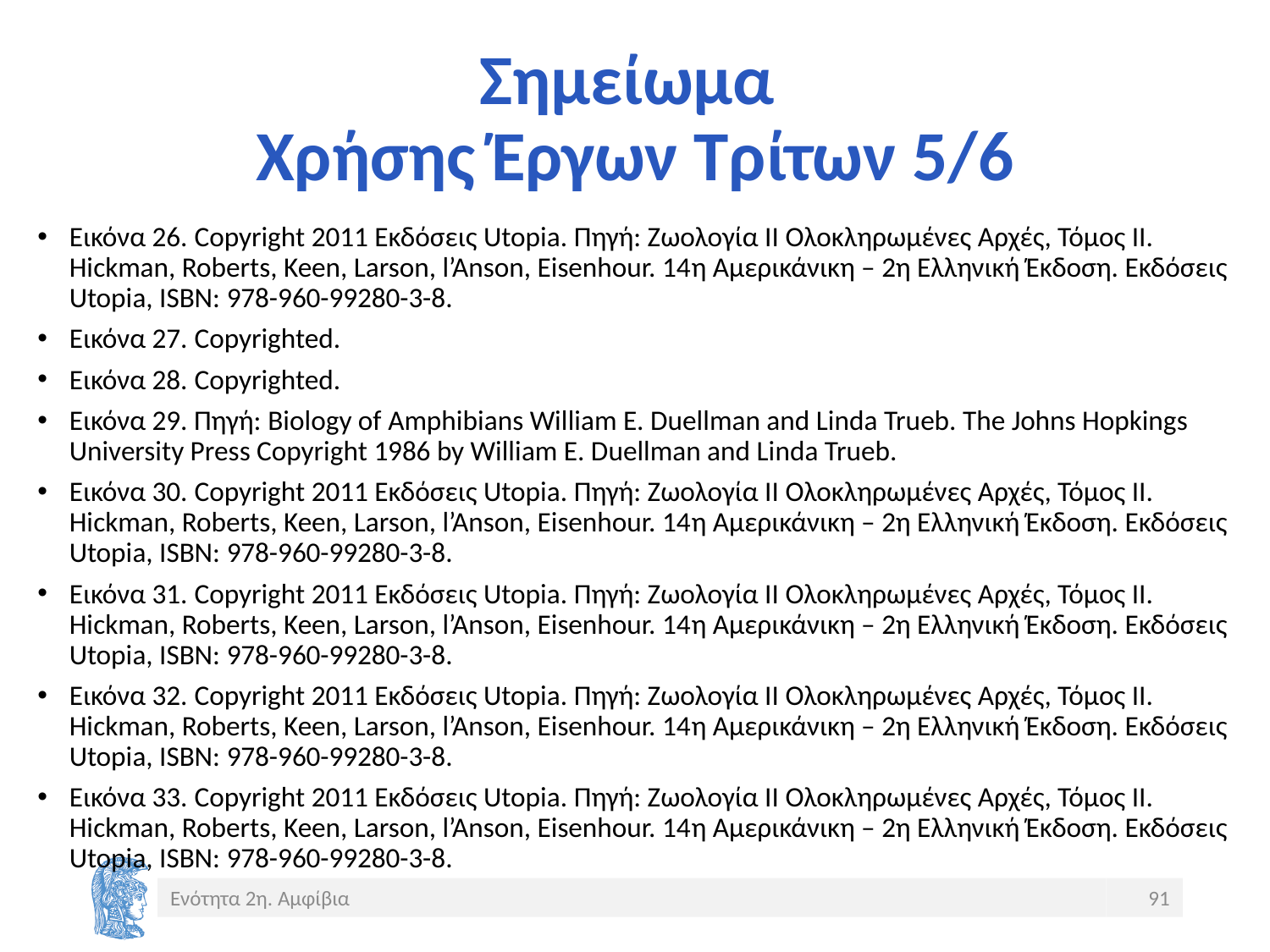

# Σημείωμα Χρήσης Έργων Τρίτων 5/6
Εικόνα 26. Copyright 2011 Eκδόσεις Utopia. Πηγή: Ζωολογία ΙΙ Ολοκληρωμένες Αρχές, Τόμος ΙΙ. Hickman, Roberts, Keen, Larson, l’Anson, Eisenhour. 14η Αμερικάνικη – 2η Ελληνική Έκδοση. Εκδόσεις Utopia, ISBN: 978-960-99280-3-8.
Εικόνα 27. Copyrighted.
Εικόνα 28. Copyrighted.
Εικόνα 29. Πηγή: Biology of Amphibians William E. Duellman and Linda Trueb. The Johns Hopkings University Press Copyright 1986 by William E. Duellman and Linda Trueb.
Εικόνα 30. Copyright 2011 Eκδόσεις Utopia. Πηγή: Ζωολογία ΙΙ Ολοκληρωμένες Αρχές, Τόμος ΙΙ. Hickman, Roberts, Keen, Larson, l’Anson, Eisenhour. 14η Αμερικάνικη – 2η Ελληνική Έκδοση. Εκδόσεις Utopia, ISBN: 978-960-99280-3-8.
Εικόνα 31. Copyright 2011 Eκδόσεις Utopia. Πηγή: Ζωολογία ΙΙ Ολοκληρωμένες Αρχές, Τόμος ΙΙ. Hickman, Roberts, Keen, Larson, l’Anson, Eisenhour. 14η Αμερικάνικη – 2η Ελληνική Έκδοση. Εκδόσεις Utopia, ISBN: 978-960-99280-3-8.
Εικόνα 32. Copyright 2011 Eκδόσεις Utopia. Πηγή: Ζωολογία ΙΙ Ολοκληρωμένες Αρχές, Τόμος ΙΙ. Hickman, Roberts, Keen, Larson, l’Anson, Eisenhour. 14η Αμερικάνικη – 2η Ελληνική Έκδοση. Εκδόσεις Utopia, ISBN: 978-960-99280-3-8.
Εικόνα 33. Copyright 2011 Eκδόσεις Utopia. Πηγή: Ζωολογία ΙΙ Ολοκληρωμένες Αρχές, Τόμος ΙΙ. Hickman, Roberts, Keen, Larson, l’Anson, Eisenhour. 14η Αμερικάνικη – 2η Ελληνική Έκδοση. Εκδόσεις Utopia, ISBN: 978-960-99280-3-8.

Ενότητα 2η. Αμφίβια
91